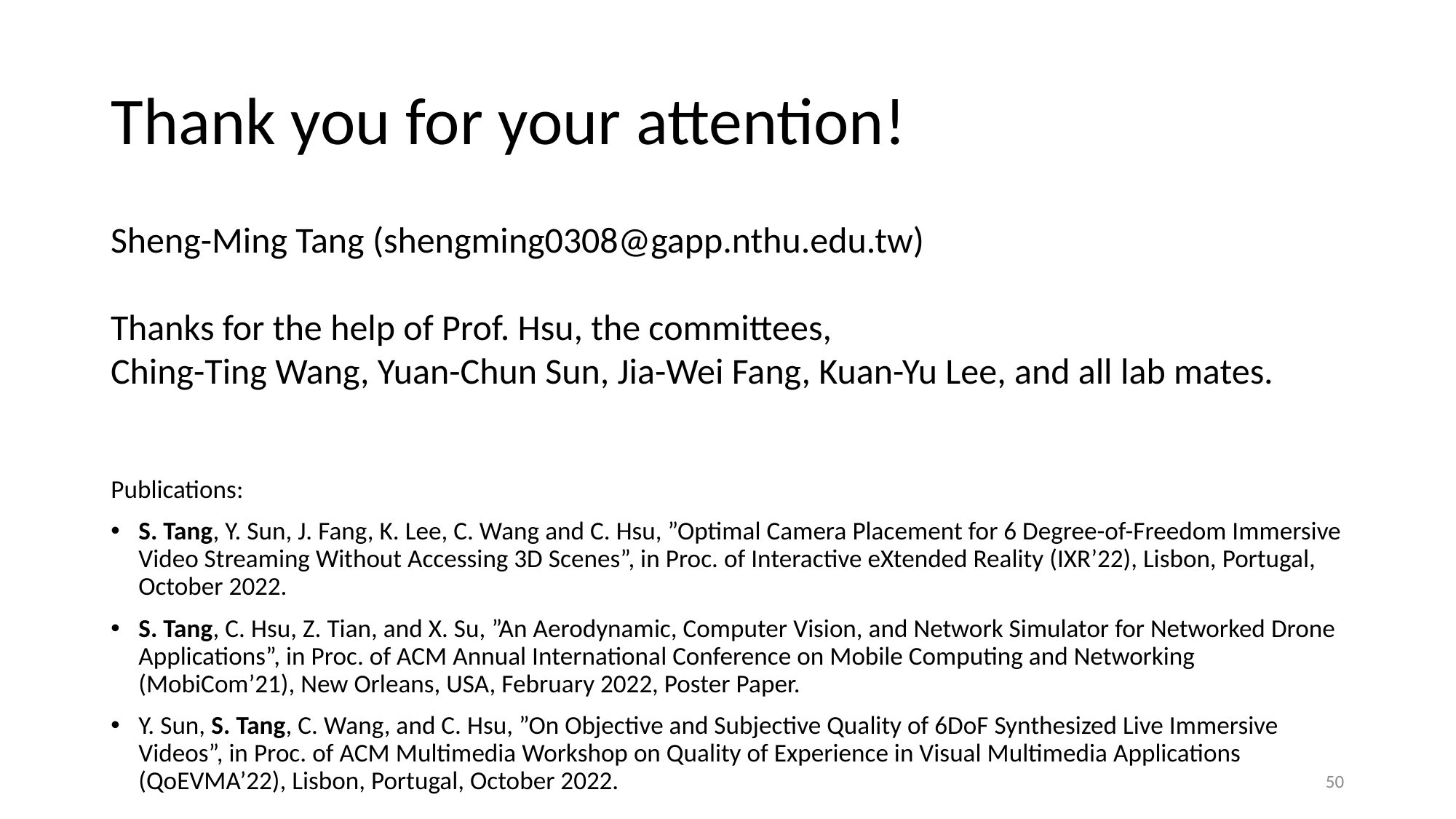

# Thank you for your attention!
Sheng-Ming Tang (shengming0308@gapp.nthu.edu.tw)
Thanks for the help of Prof. Hsu, the committees,
Ching-Ting Wang, Yuan-Chun Sun, Jia-Wei Fang, Kuan-Yu Lee, and all lab mates.
Publications:
S. Tang, Y. Sun, J. Fang, K. Lee, C. Wang and C. Hsu, ”Optimal Camera Placement for 6 Degree-of-Freedom Immersive Video Streaming Without Accessing 3D Scenes”, in Proc. of Interactive eXtended Reality (IXR’22), Lisbon, Portugal, October 2022.
S. Tang, C. Hsu, Z. Tian, and X. Su, ”An Aerodynamic, Computer Vision, and Network Simulator for Networked Drone Applications”, in Proc. of ACM Annual International Conference on Mobile Computing and Networking (MobiCom’21), New Orleans, USA, February 2022, Poster Paper.
Y. Sun, S. Tang, C. Wang, and C. Hsu, ”On Objective and Subjective Quality of 6DoF Synthesized Live Immersive Videos”, in Proc. of ACM Multimedia Workshop on Quality of Experience in Visual Multimedia Applications (QoEVMA’22), Lisbon, Portugal, October 2022.
50